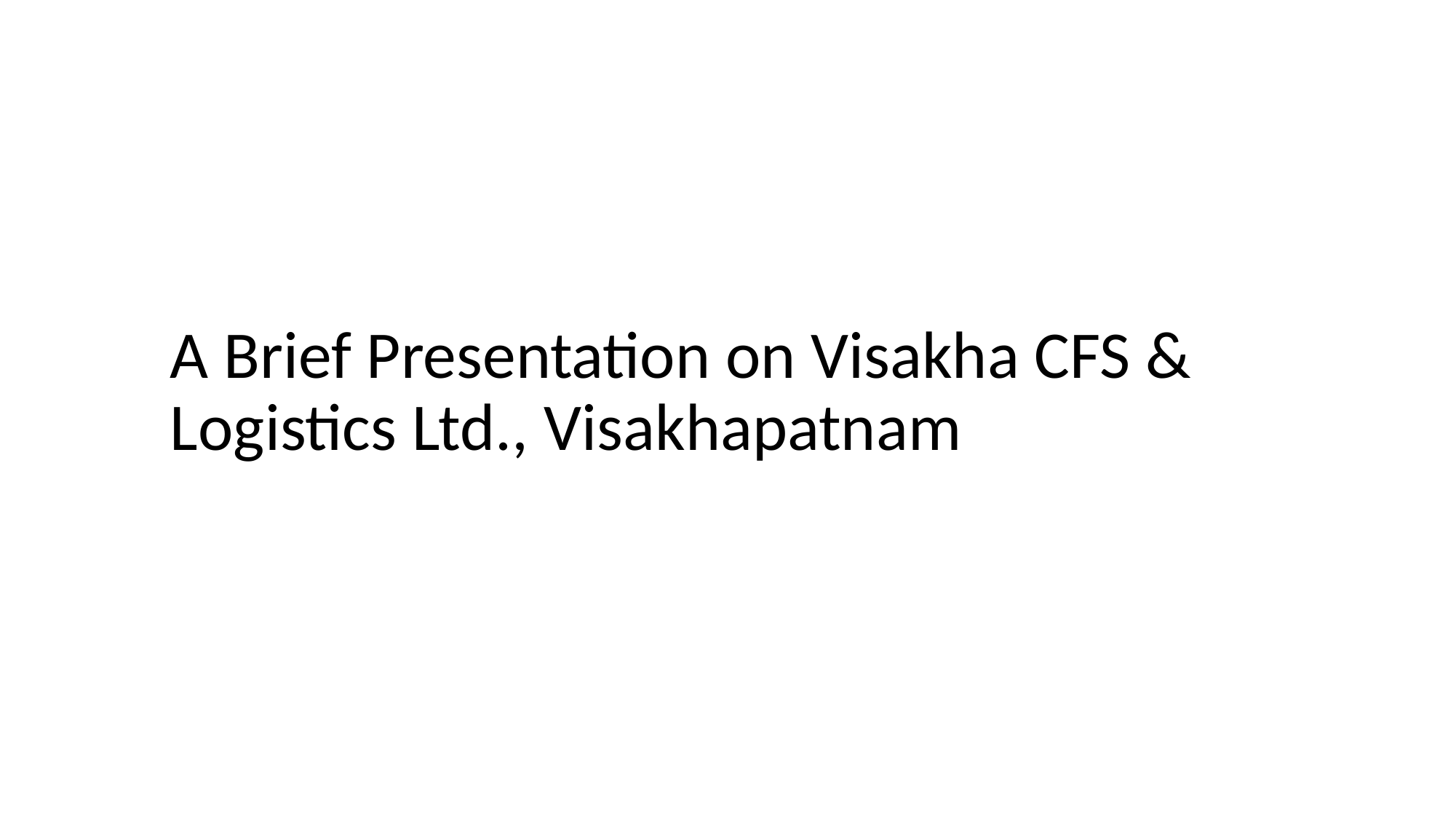

# A Brief Presentation on Visakha CFS & Logistics Ltd., Visakhapatnam